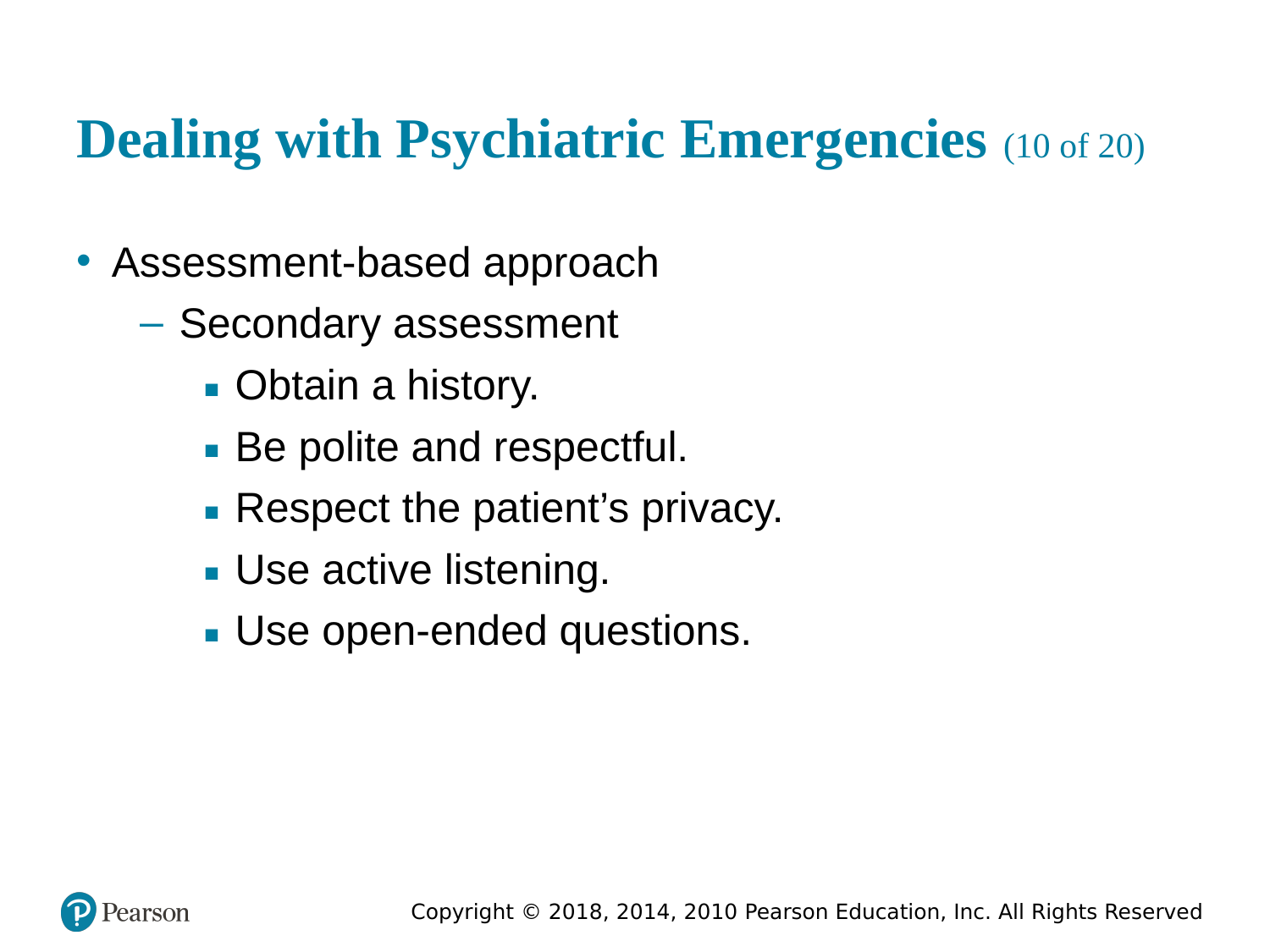

# Dealing with Psychiatric Emergencies (10 of 20)
Assessment-based approach
Secondary assessment
Obtain a history.
Be polite and respectful.
Respect the patient’s privacy.
Use active listening.
Use open-ended questions.